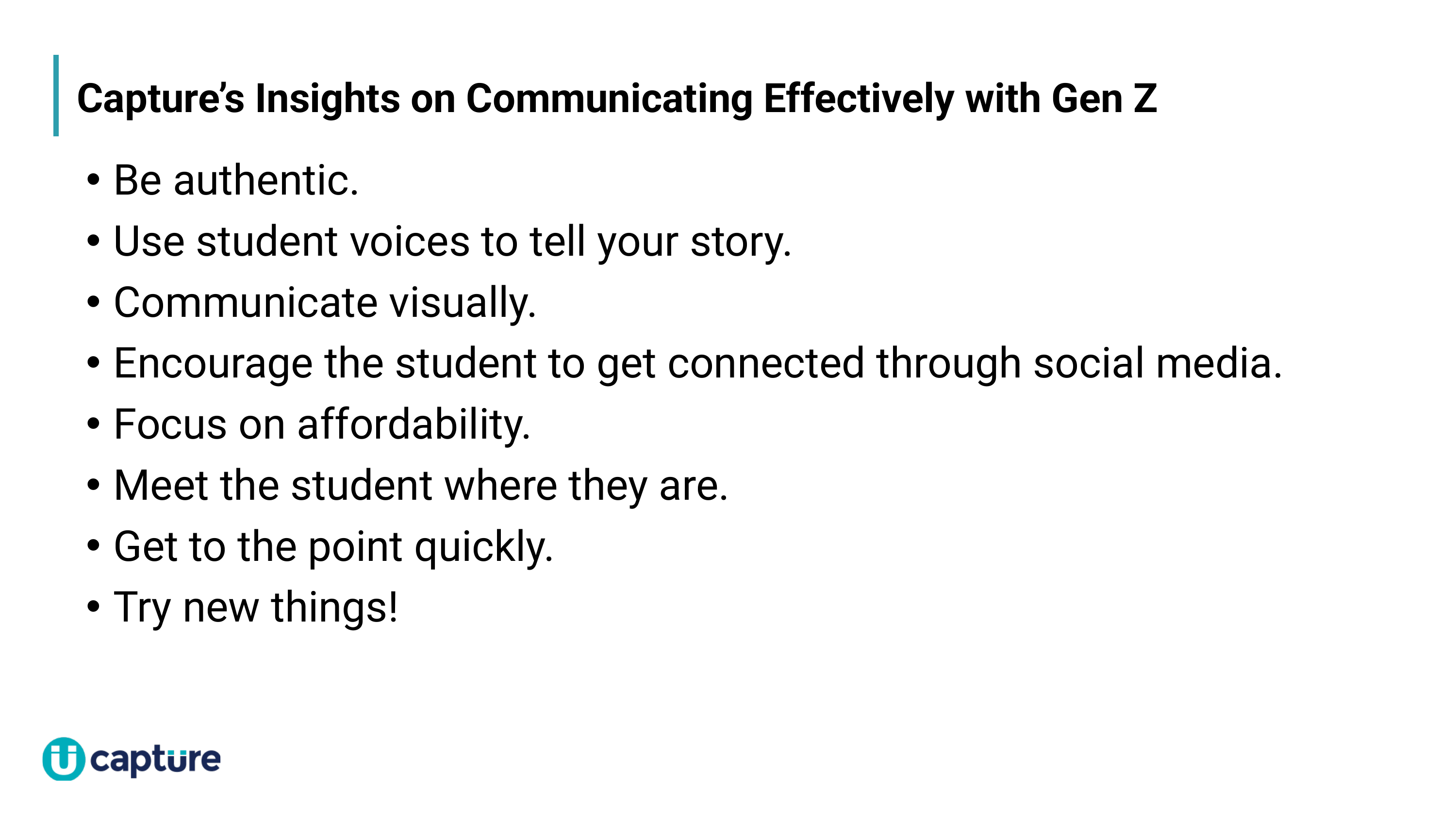

# Capture’s Insights on Communicating Effectively with Gen Z
Be authentic.
Use student voices to tell your story.
Communicate visually.
Encourage the student to get connected through social media.
Focus on affordability.
Meet the student where they are.
Get to the point quickly.
Try new things!